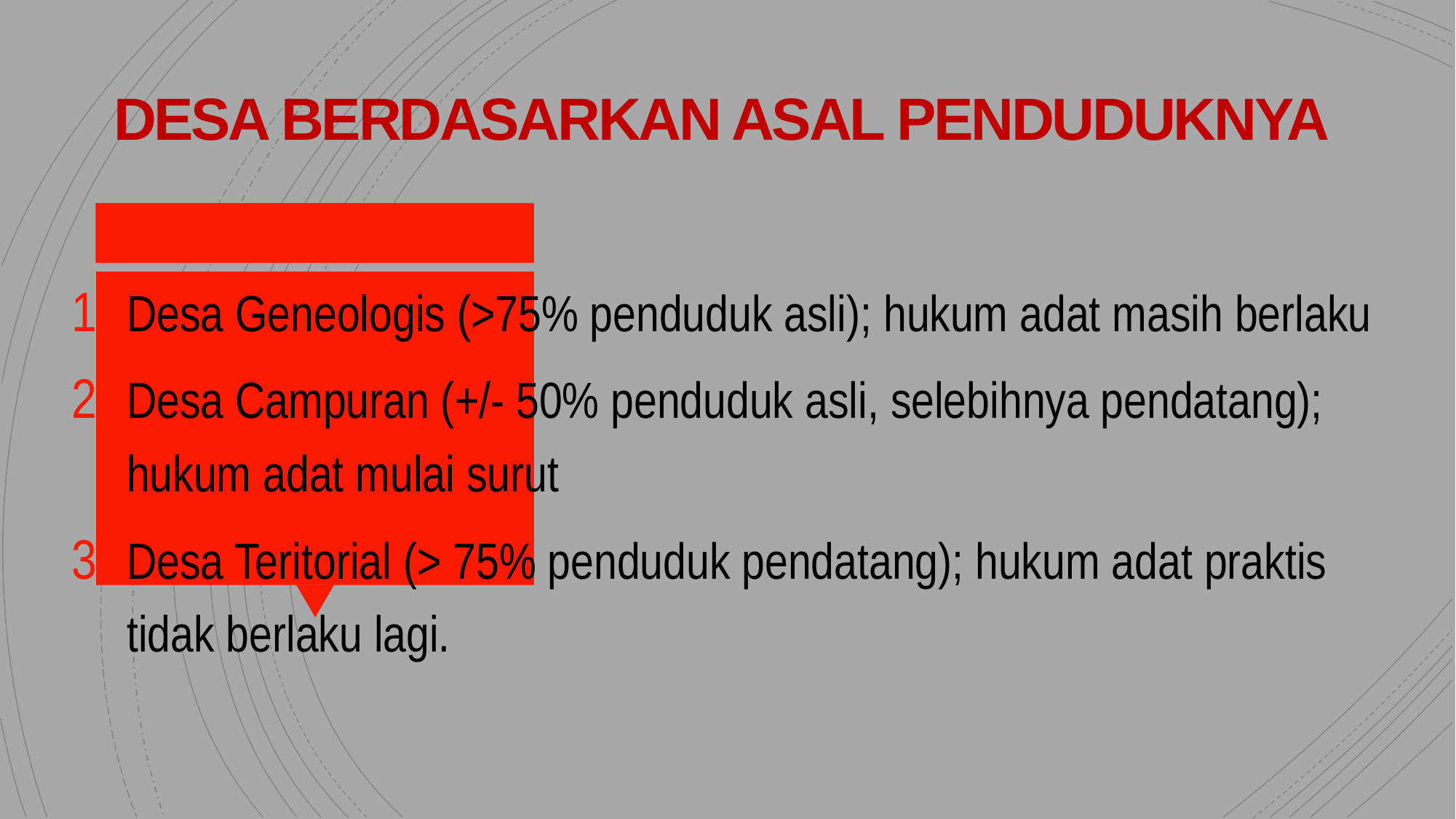

# DESA BERDASARKAN ASAL PENDUDUKNYA
Desa Geneologis (>75% penduduk asli); hukum adat masih berlaku
Desa Campuran (+/- 50% penduduk asli, selebihnya pendatang); hukum adat mulai surut
Desa Teritorial (> 75% penduduk pendatang); hukum adat praktis tidak berlaku lagi.